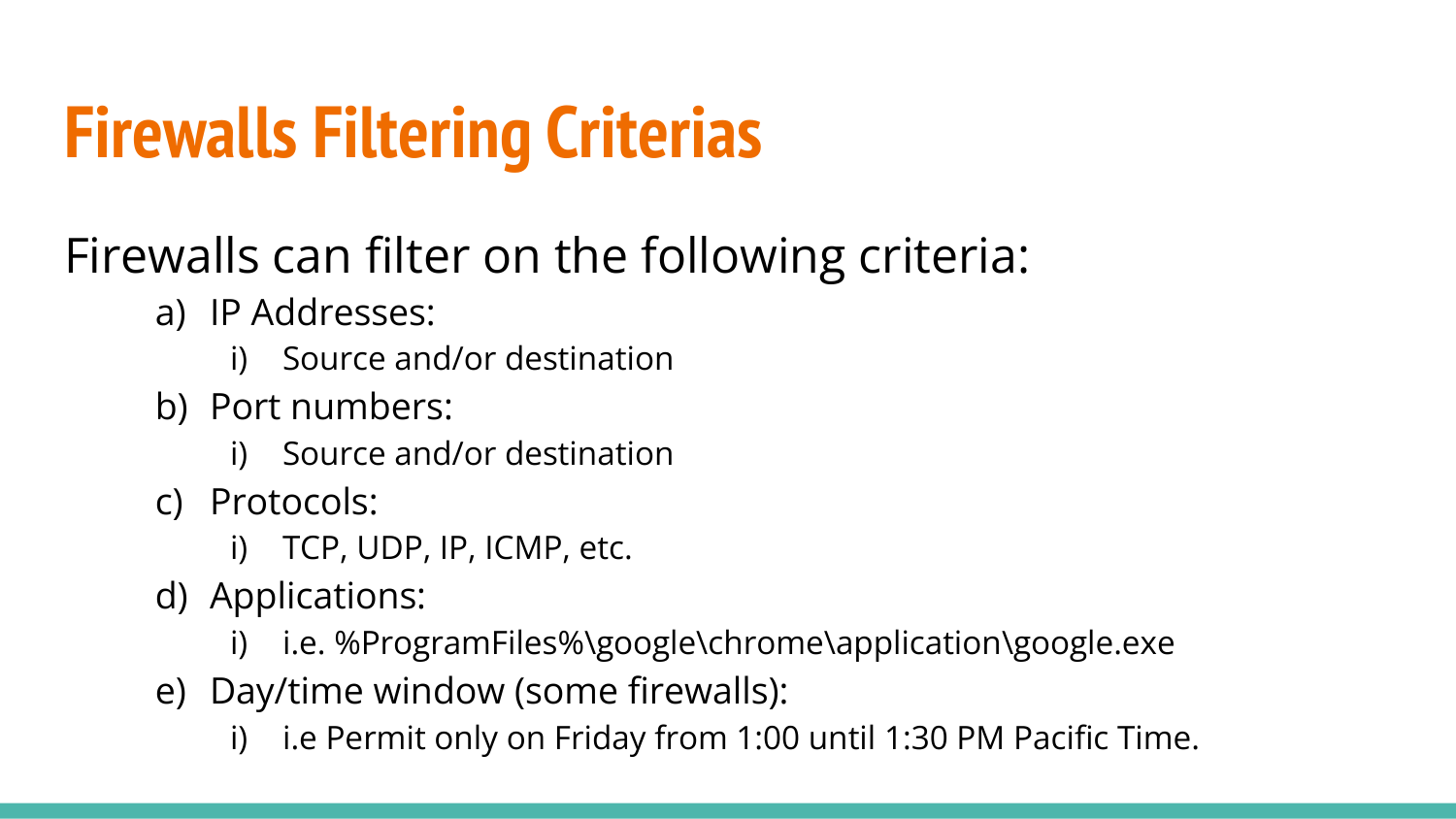

# Firewalls Filtering Criterias
Firewalls can filter on the following criteria:
IP Addresses:
Source and/or destination
Port numbers:
Source and/or destination
Protocols:
TCP, UDP, IP, ICMP, etc.
Applications:
i.e. %ProgramFiles%\google\chrome\application\google.exe
Day/time window (some firewalls):
i.e Permit only on Friday from 1:00 until 1:30 PM Pacific Time.